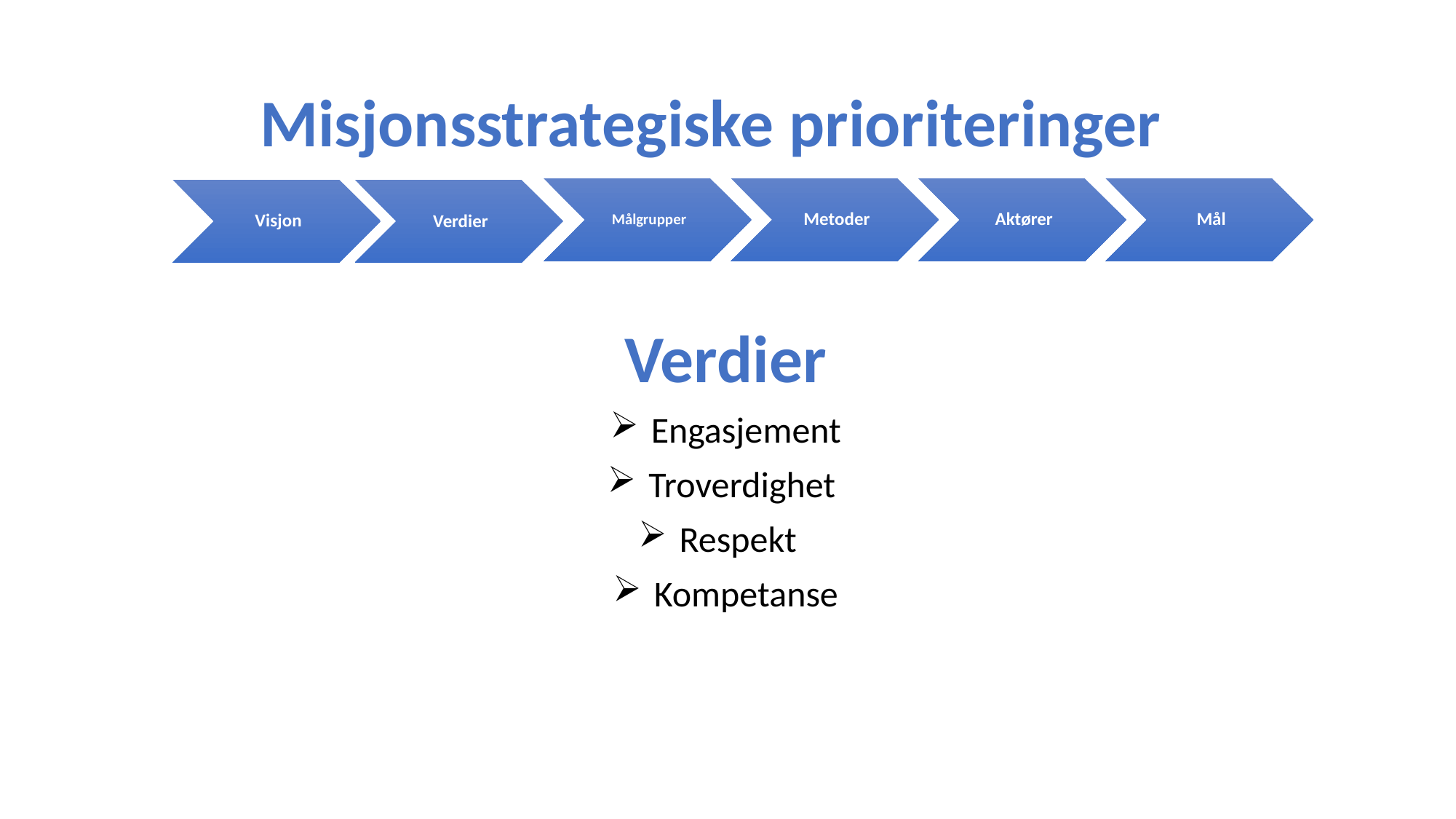

Misjonsstrategiske prioriteringer

Verdier
Engasjement
Troverdighet
Respekt
Kompetanse

Visjon
Verdier
Målgrupper
Metoder
Aktører
Mål